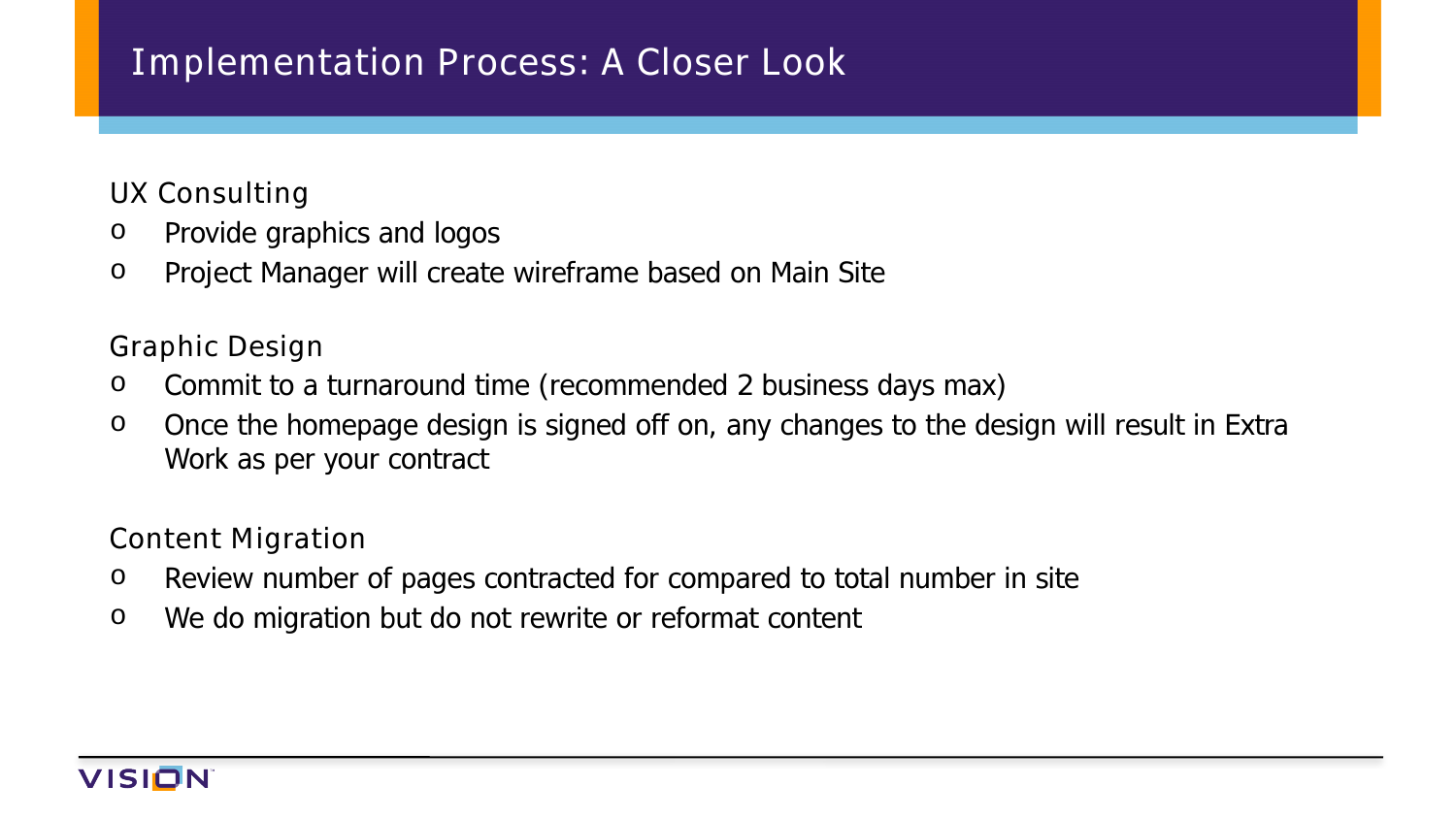

# Implementation Process: A Closer Look

UX Consulting
Provide graphics and logos
Project Manager will create wireframe based on Main Site
Graphic Design
Commit to a turnaround time (recommended 2 business days max)
Once the homepage design is signed off on, any changes to the design will result in Extra Work as per your contract

Content Migration
Review number of pages contracted for compared to total number in site
We do migration but do not rewrite or reformat content